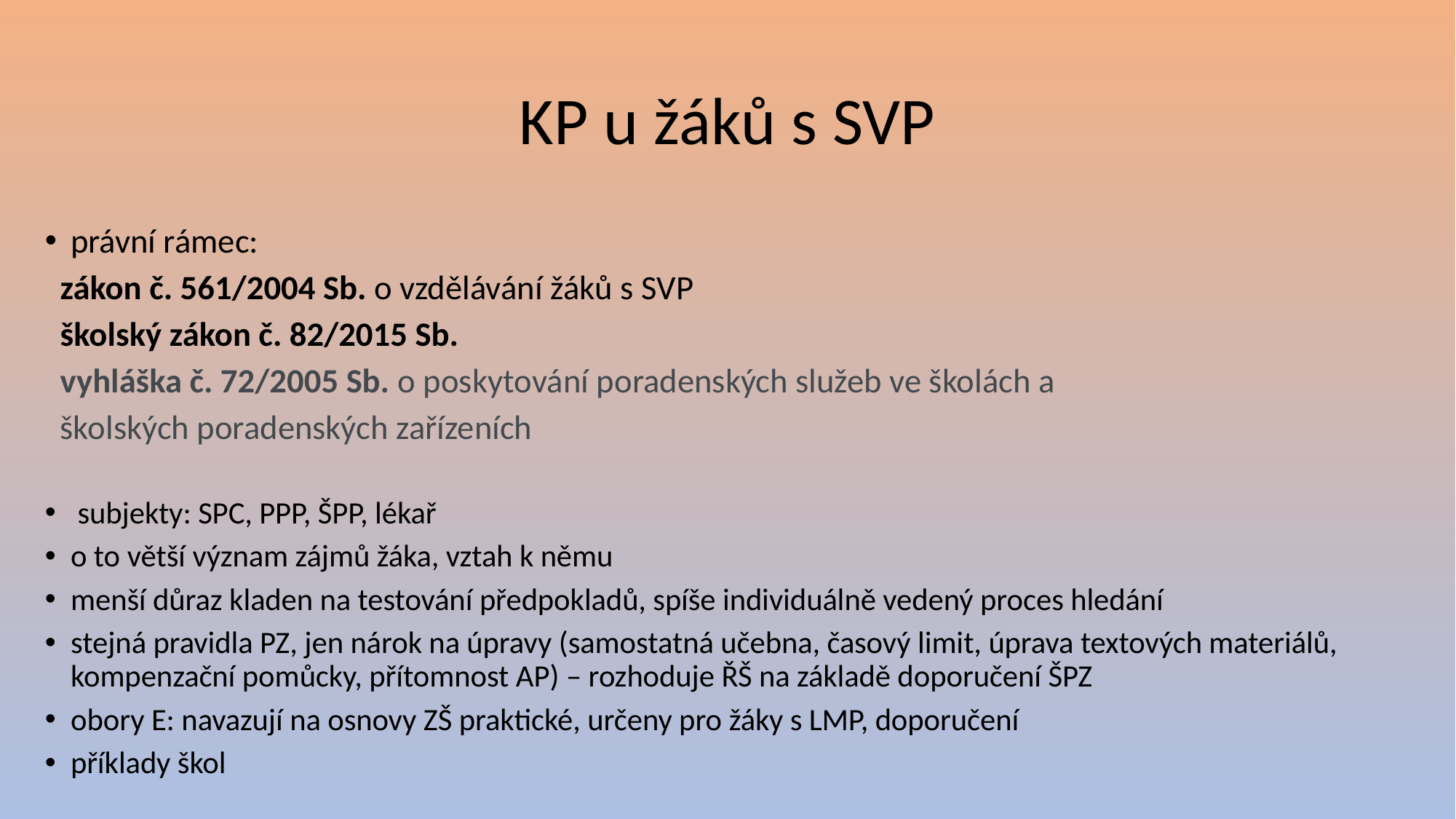

# KP u žáků s SVP
právní rámec:
  zákon č. 561/2004 Sb. o vzdělávání žáků s SVP
  školský zákon č. 82/2015 Sb.
  vyhláška č. 72/2005 Sb. o poskytování poradenských služeb ve školách a
  školských poradenských zařízeních

 subjekty: SPC, PPP, ŠPP, lékař
o to větší význam zájmů žáka, vztah k němu
menší důraz kladen na testování předpokladů, spíše individuálně vedený proces hledání
stejná pravidla PZ, jen nárok na úpravy (samostatná učebna, časový limit, úprava textových materiálů, kompenzační pomůcky, přítomnost AP) – rozhoduje ŘŠ na základě doporučení ŠPZ
obory E: navazují na osnovy ZŠ praktické, určeny pro žáky s LMP, doporučení
příklady škol